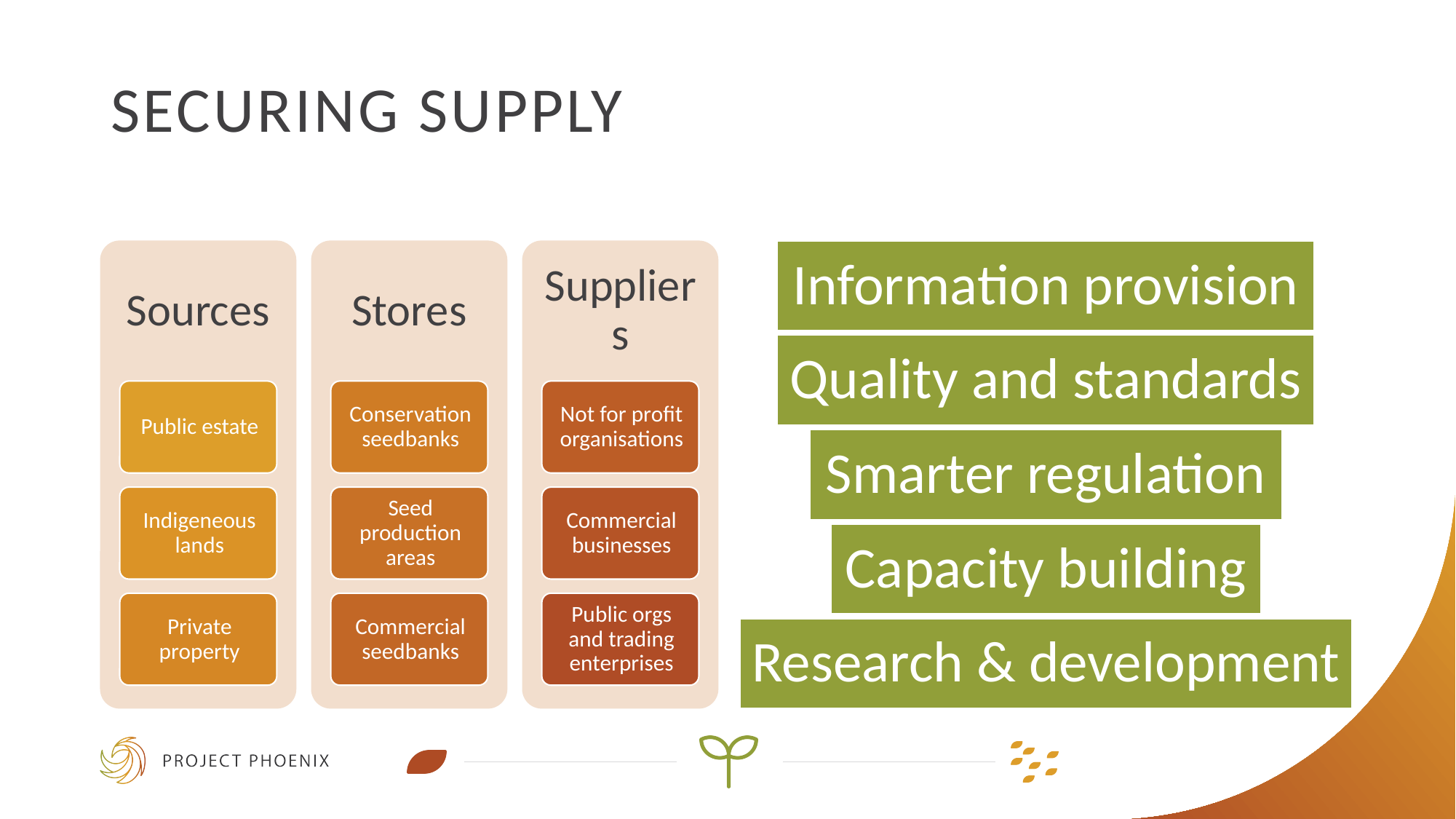

# Securing Supply
Sources
Public estate
Indigeneous lands
Private property
Stores
Conservation seedbanks
Seed production areas
Commercial seedbanks
Suppliers
Not for profit organisations
Commercial businesses
Public orgs and trading enterprises
Information provision
Quality and standards
Smarter regulation
Capacity building
Research & development